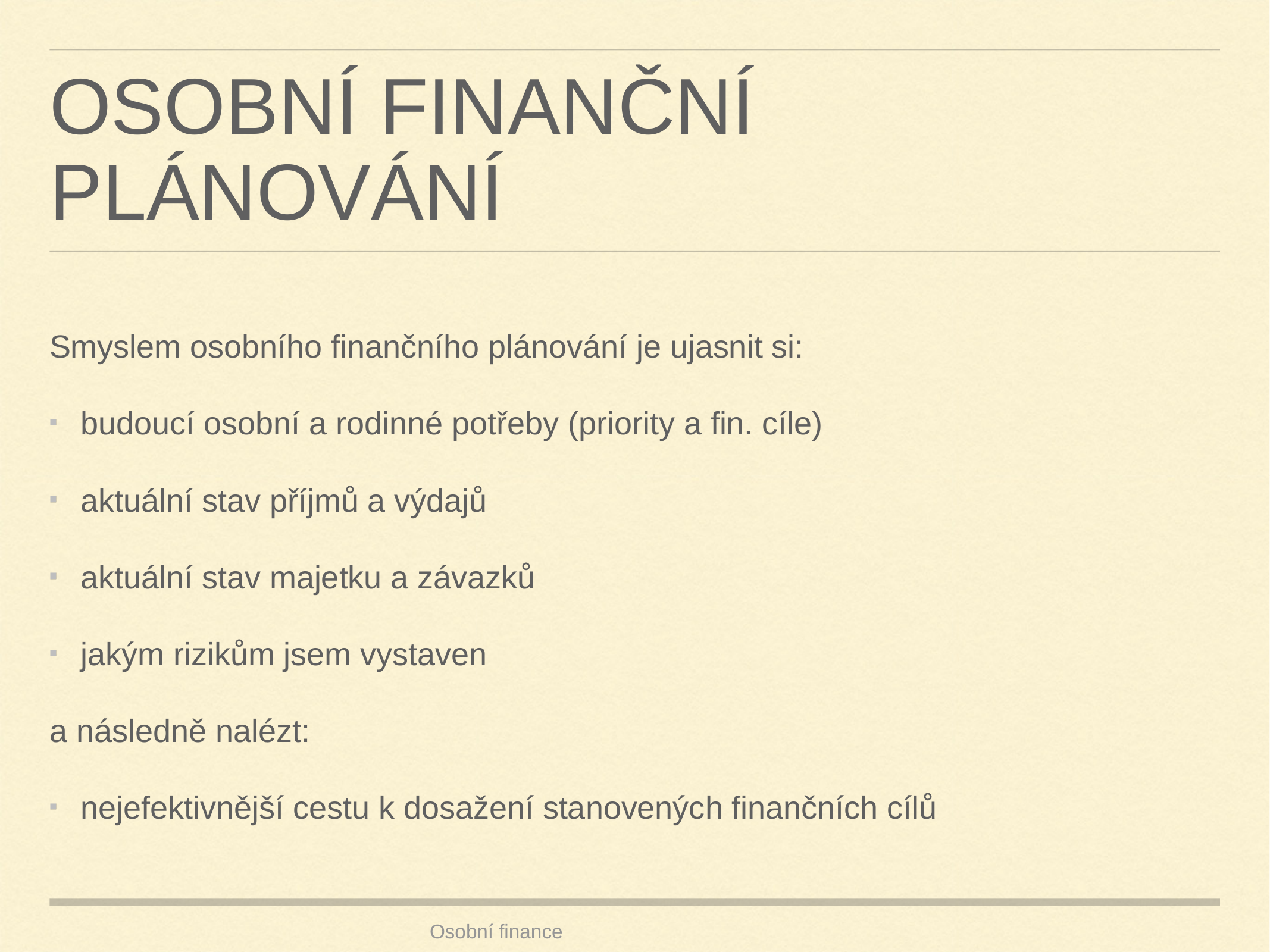

# Osobní finanční plánování
Smyslem osobního finančního plánování je ujasnit si:
budoucí osobní a rodinné potřeby (priority a fin. cíle)
aktuální stav příjmů a výdajů
aktuální stav majetku a závazků
jakým rizikům jsem vystaven
a následně nalézt:
nejefektivnější cestu k dosažení stanovených finančních cílů
Osobní finance